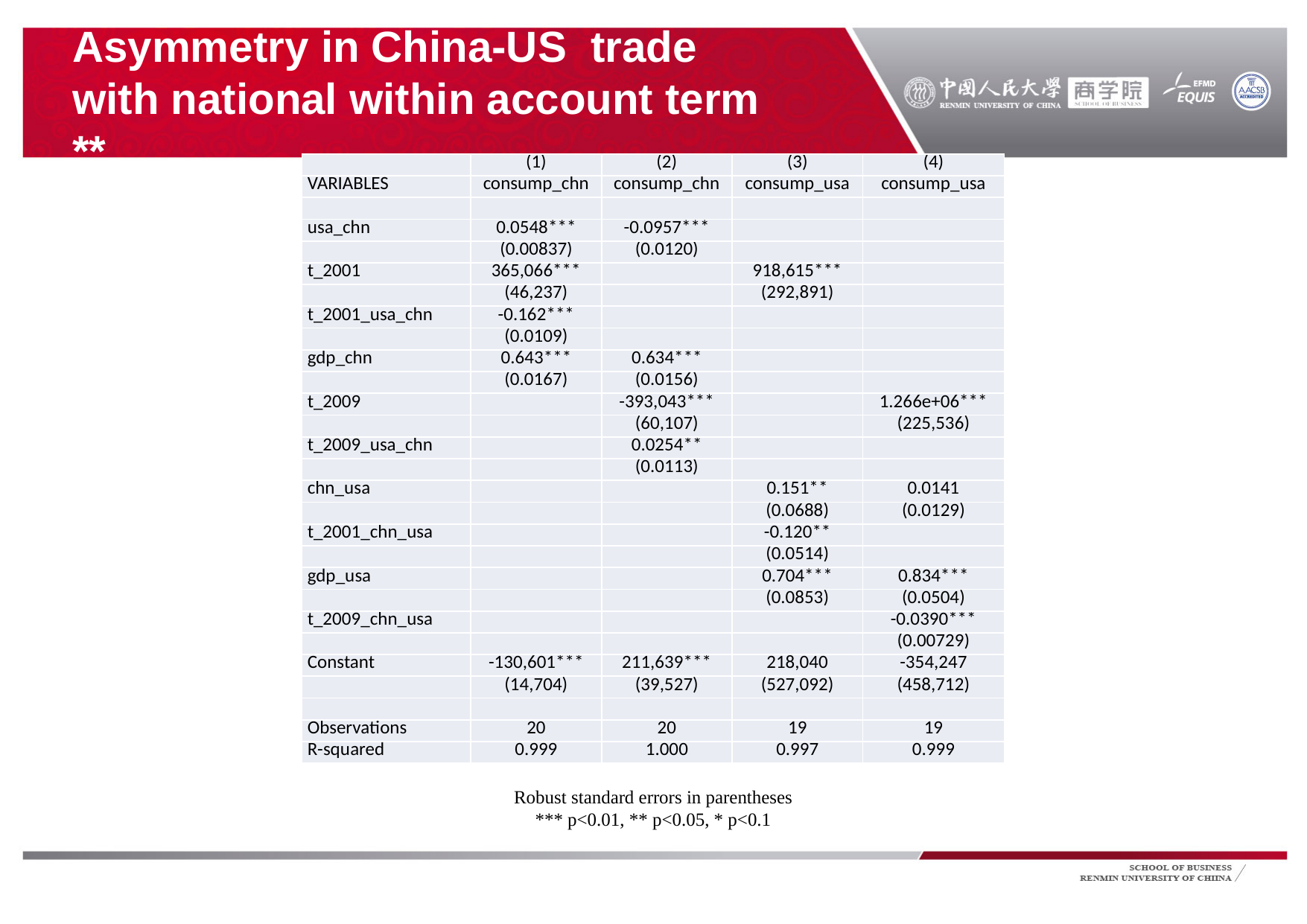

# Asymmetry in China-US  trade  with national within account term  **
|  | (1) | (2) | (3) | (4) |
| --- | --- | --- | --- | --- |
| VARIABLES | consump\_chn | consump\_chn | consump\_usa | consump\_usa |
|  |  |  |  |  |
| usa\_chn | 0.0548\*\*\* | -0.0957\*\*\* |  |  |
|  | (0.00837) | (0.0120) |  |  |
| t\_2001 | 365,066\*\*\* |  | 918,615\*\*\* |  |
|  | (46,237) |  | (292,891) |  |
| t\_2001\_usa\_chn | -0.162\*\*\* |  |  |  |
|  | (0.0109) |  |  |  |
| gdp\_chn | 0.643\*\*\* | 0.634\*\*\* |  |  |
|  | (0.0167) | (0.0156) |  |  |
| t\_2009 |  | -393,043\*\*\* |  | 1.266e+06\*\*\* |
|  |  | (60,107) |  | (225,536) |
| t\_2009\_usa\_chn |  | 0.0254\*\* |  |  |
|  |  | (0.0113) |  |  |
| chn\_usa |  |  | 0.151\*\* | 0.0141 |
|  |  |  | (0.0688) | (0.0129) |
| t\_2001\_chn\_usa |  |  | -0.120\*\* |  |
|  |  |  | (0.0514) |  |
| gdp\_usa |  |  | 0.704\*\*\* | 0.834\*\*\* |
|  |  |  | (0.0853) | (0.0504) |
| t\_2009\_chn\_usa |  |  |  | -0.0390\*\*\* |
|  |  |  |  | (0.00729) |
| Constant | -130,601\*\*\* | 211,639\*\*\* | 218,040 | -354,247 |
|  | (14,704) | (39,527) | (527,092) | (458,712) |
|  |  |  |  |  |
| Observations | 20 | 20 | 19 | 19 |
| R-squared | 0.999 | 1.000 | 0.997 | 0.999 |
Robust standard errors in parentheses
*** p<0.01, ** p<0.05, * p<0.1